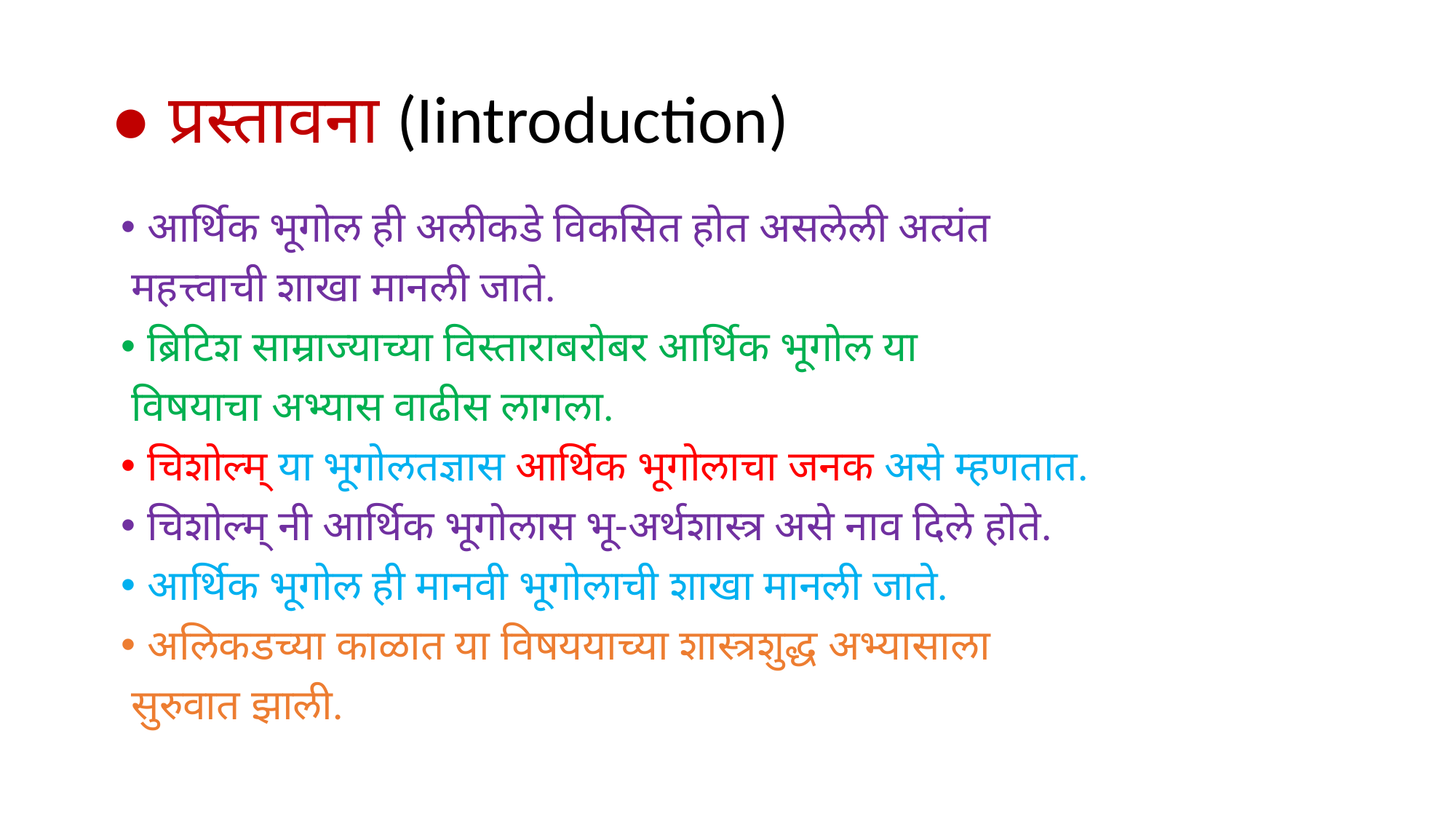

# ● प्रस्तावना (Iintroduction)
आर्थिक भूगोल ही अलीकडे विकसित होत असलेली अत्यंत
 महत्त्वाची शाखा मानली जाते.
ब्रिटिश साम्राज्याच्या विस्ताराबरोबर आर्थिक भूगोल या
 विषयाचा अभ्यास वाढीस लागला.
चिशोल्म् या भूगोलतज्ञास आर्थिक भूगोलाचा जनक असे म्हणतात.
चिशोल्म् नी आर्थिक भूगोलास भू-अर्थशास्त्र असे नाव दिले होते.
आर्थिक भूगोल ही मानवी भूगोलाची शाखा मानली जाते.
अलिकडच्या काळात या विषययाच्या शास्त्रशुद्ध अभ्यासाला
 सुरुवात झाली.